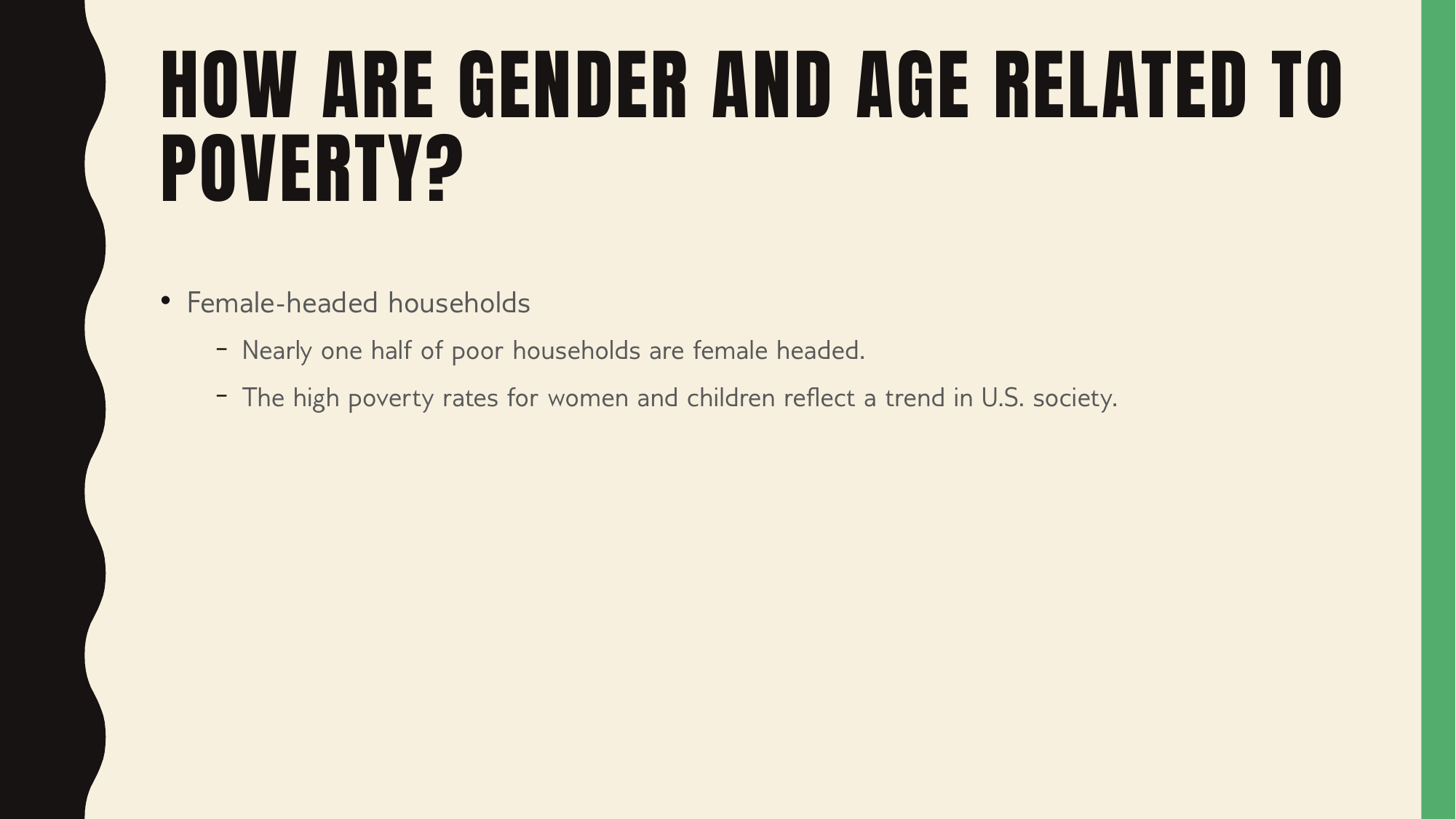

# How are gender and age related to poverty?
Female-headed households
Nearly one half of poor households are female headed.
The high poverty rates for women and children reflect a trend in U.S. society.